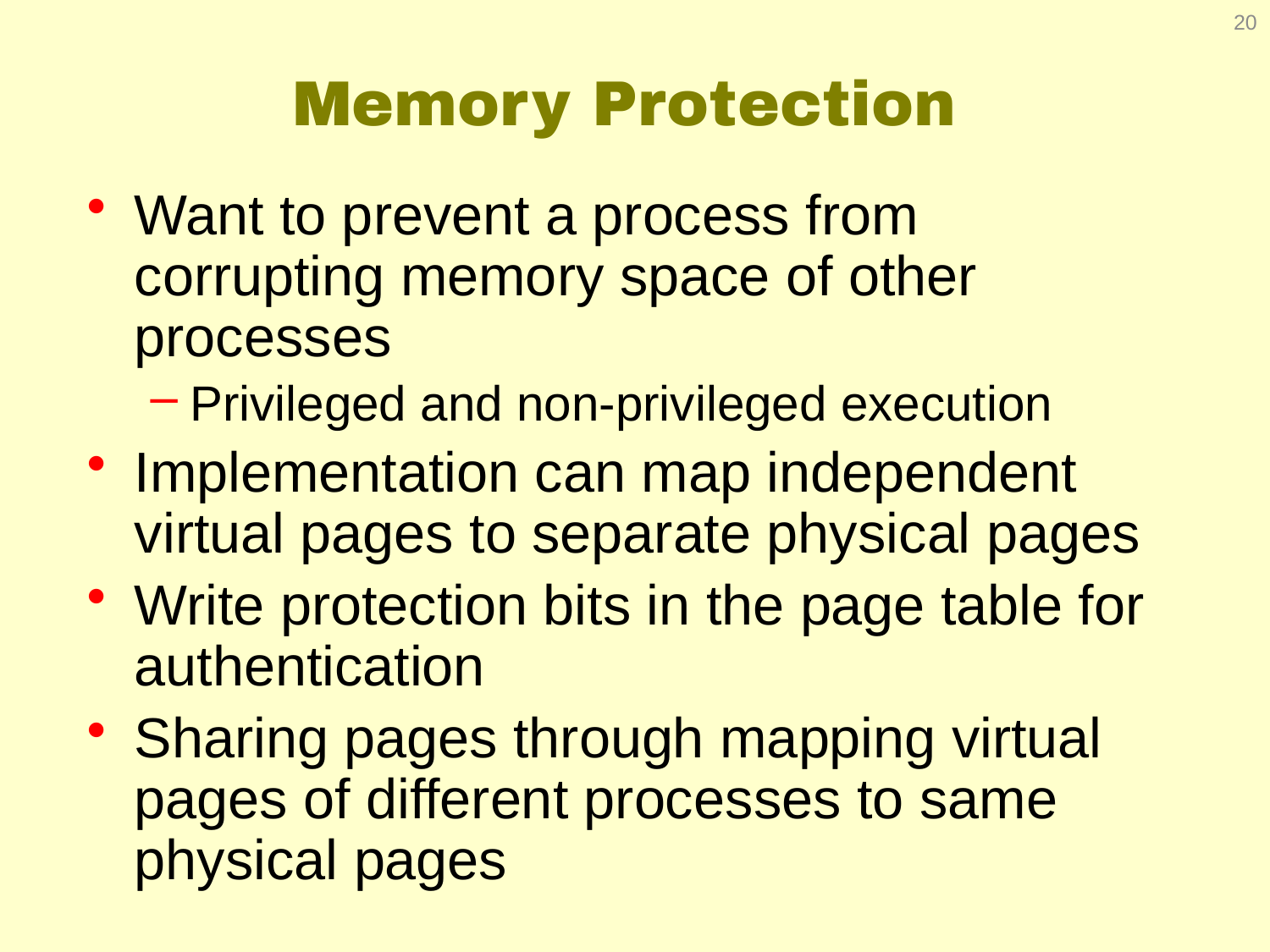

20
# Memory Protection
Want to prevent a process from corrupting memory space of other processes
Privileged and non-privileged execution
Implementation can map independent virtual pages to separate physical pages
Write protection bits in the page table for authentication
Sharing pages through mapping virtual pages of different processes to same physical pages